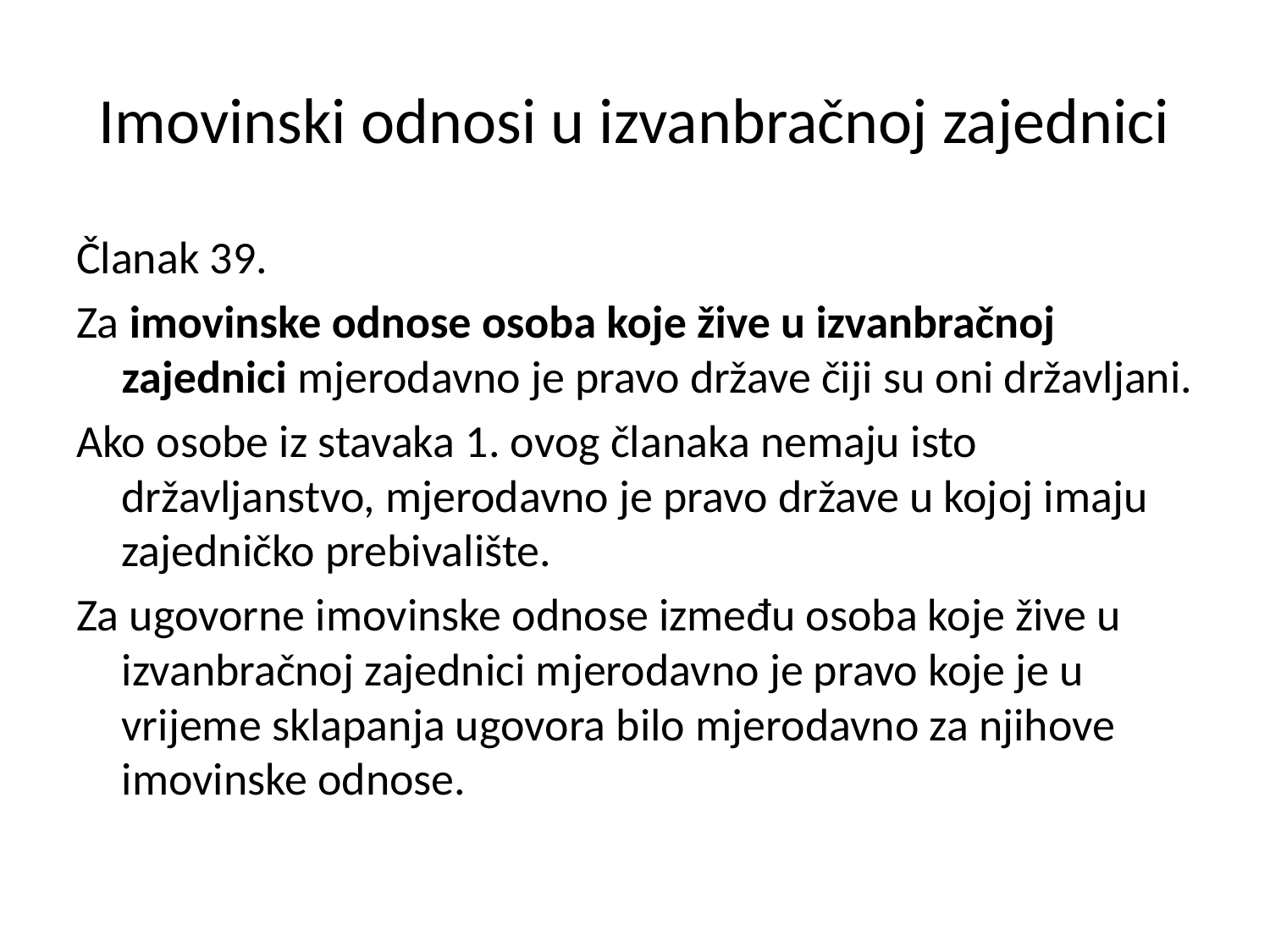

# Imovinski odnosi u izvanbračnoj zajednici
Članak 39.
Za imovinske odnose osoba koje žive u izvanbračnoj zajednici mjerodavno je pravo države čiji su oni državljani.
Ako osobe iz stavaka 1. ovog članaka nemaju isto državljanstvo, mjerodavno je pravo države u kojoj imaju zajedničko prebivalište.
Za ugovorne imovinske odnose između osoba koje žive u izvanbračnoj zajednici mjerodavno je pravo koje je u vrijeme sklapanja ugovora bilo mjerodavno za njihove imovinske odnose.